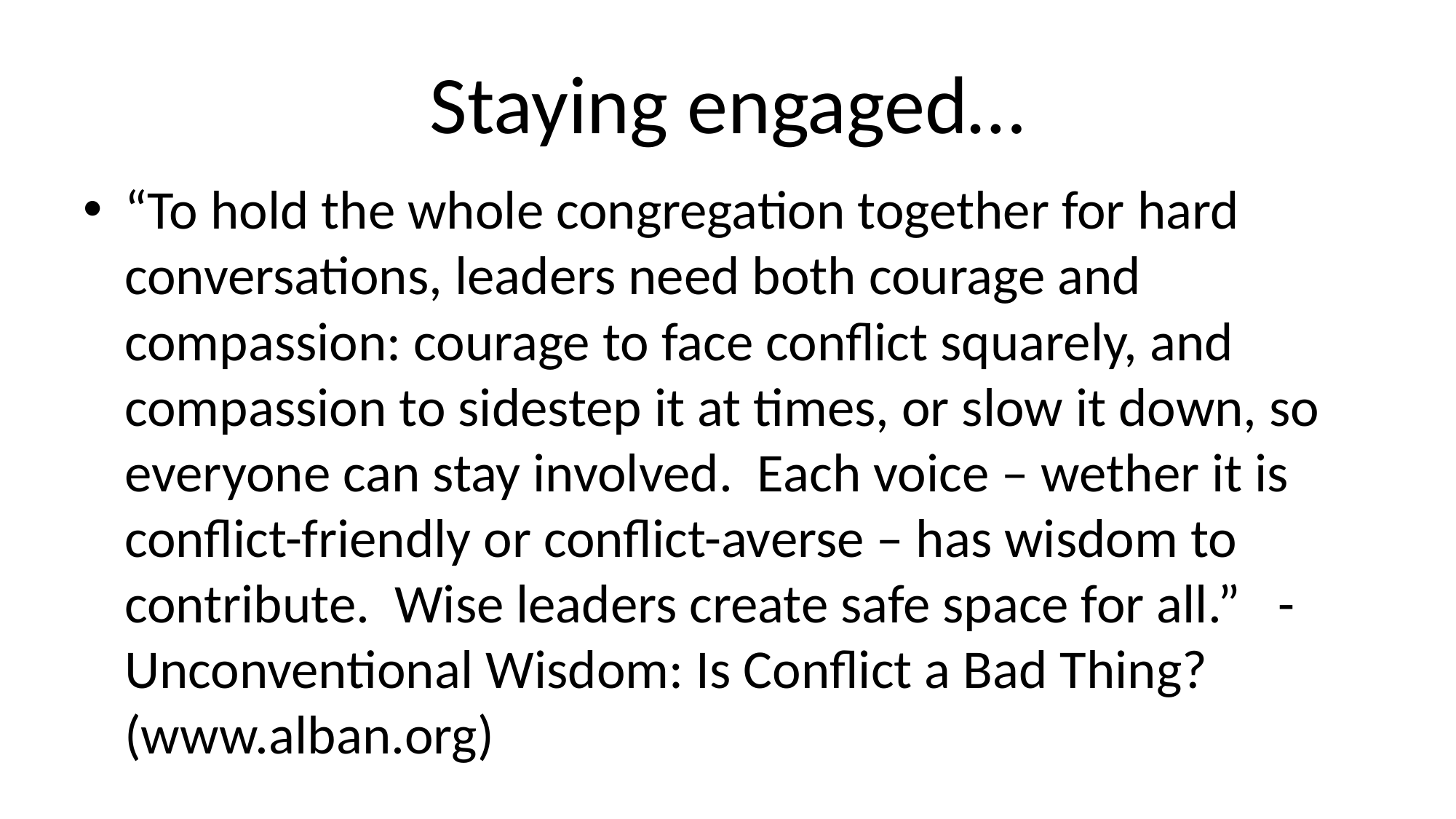

# Staying engaged…
“To hold the whole congregation together for hard conversations, leaders need both courage and compassion: courage to face conflict squarely, and compassion to sidestep it at times, or slow it down, so everyone can stay involved.  Each voice – wether it is conflict-friendly or conflict-averse – has wisdom to contribute.  Wise leaders create safe space for all.”   - Unconventional Wisdom: Is Conflict a Bad Thing? (www.alban.org)